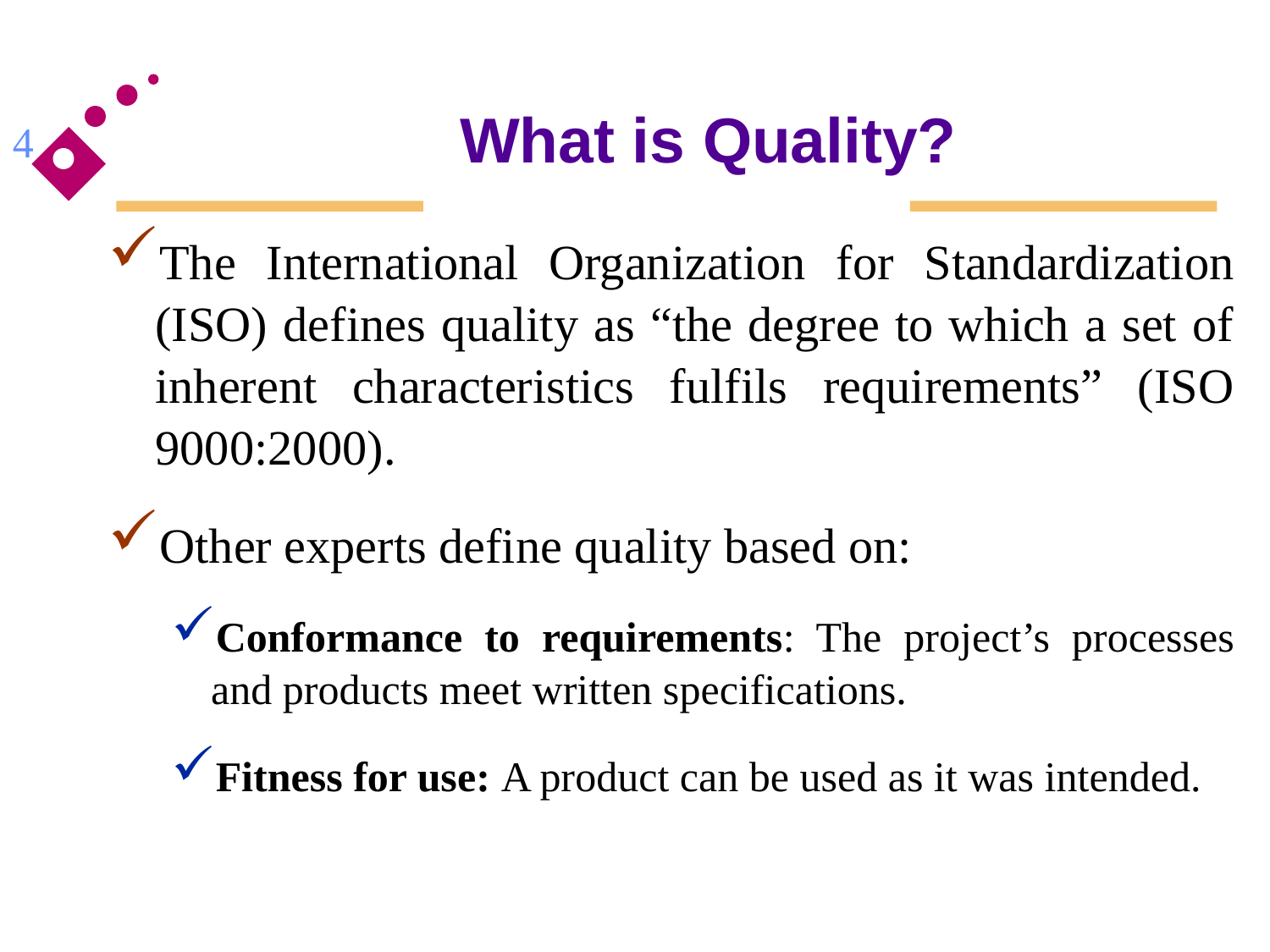

# What is Quality?
4
The International Organization for Standardization (ISO) defines quality as “the degree to which a set of inherent characteristics fulfils requirements” (ISO 9000:2000).
Other experts define quality based on:
Conformance to requirements: The project’s processes and products meet written specifications.
Fitness for use: A product can be used as it was intended.